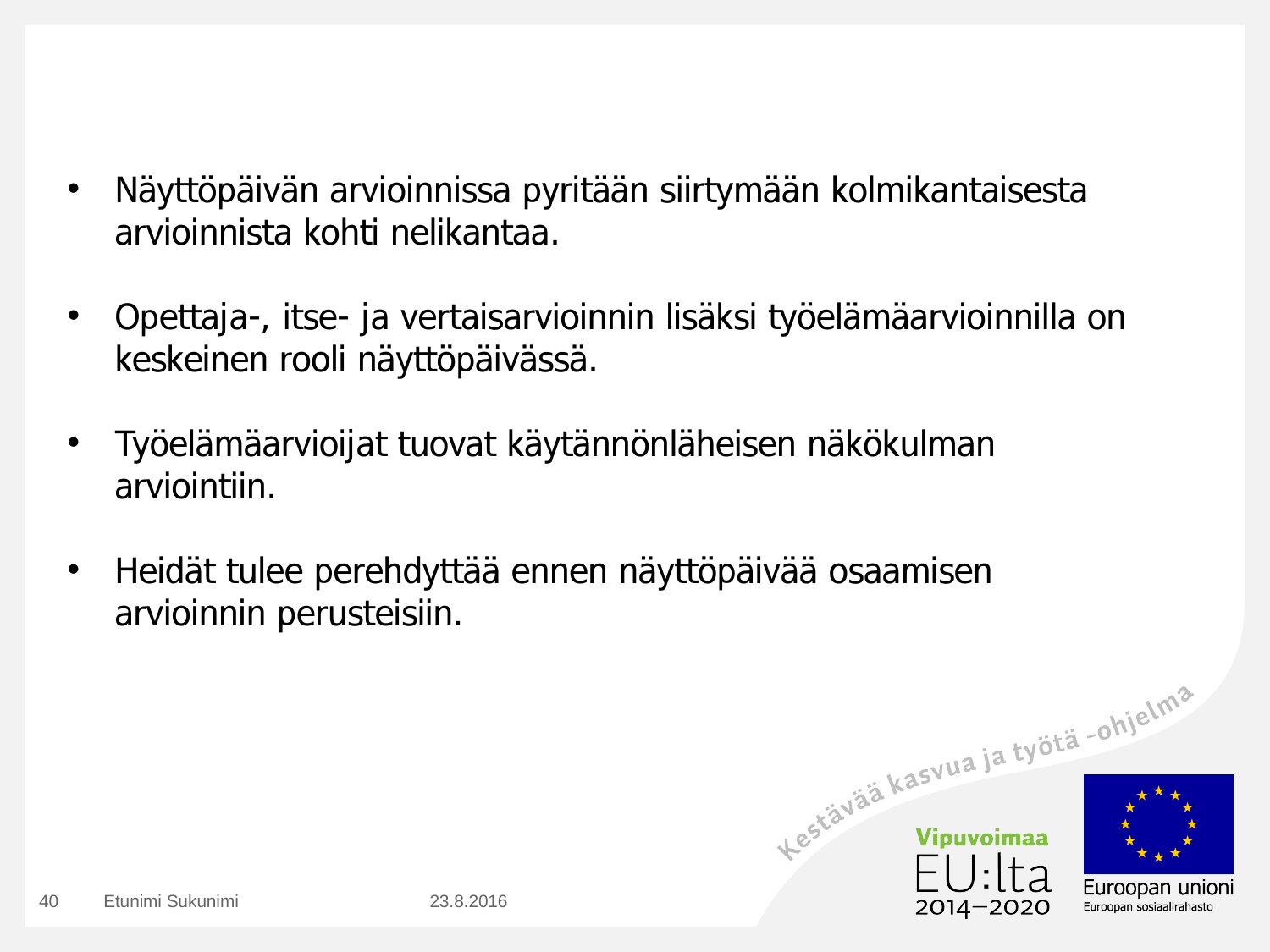

Näyttöpäivän arvioinnissa pyritään siirtymään kolmikantaisesta arvioinnista kohti nelikantaa.

Opettaja-, itse- ja vertaisarvioinnin lisäksi työelämäarvioinnilla on keskeinen rooli näyttöpäivässä.

Työelämäarvioijat tuovat käytännönläheisen näkökulman arviointiin.

Heidät tulee perehdyttää ennen näyttöpäivää osaamisen arvioinnin perusteisiin.

40
Etunimi Sukunimi
23.8.2016